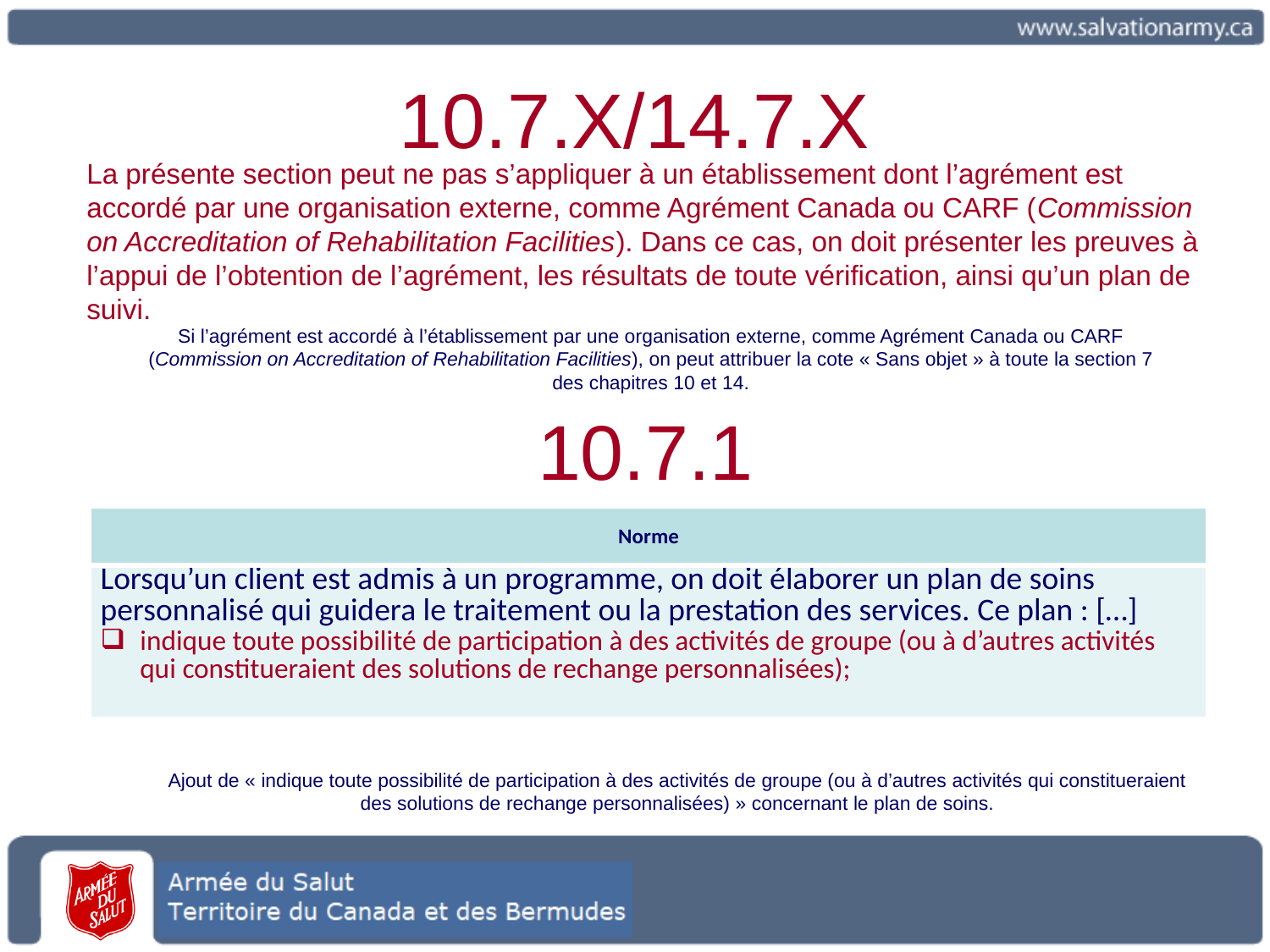

# 10.7.X/14.7.X
La présente section peut ne pas s’appliquer à un établissement dont l’agrément est accordé par une organisation externe, comme Agrément Canada ou CARF (Commission on Accreditation of Rehabilitation Facilities). Dans ce cas, on doit présenter les preuves à l’appui de l’obtention de l’agrément, les résultats de toute vérification, ainsi qu’un plan de suivi.
Si l’agrément est accordé à l’établissement par une organisation externe, comme Agrément Canada ou CARF (Commission on Accreditation of Rehabilitation Facilities), on peut attribuer la cote « Sans objet » à toute la section 7 des chapitres 10 et 14.

10.7.1
| Norme |
| --- |
| Lorsqu’un client est admis à un programme, on doit élaborer un plan de soins personnalisé qui guidera le traitement ou la prestation des services. Ce plan : […] indique toute possibilité de participation à des activités de groupe (ou à d’autres activités qui constitueraient des solutions de rechange personnalisées); |
Ajout de « indique toute possibilité de participation à des activités de groupe (ou à d’autres activités qui constitueraient des solutions de rechange personnalisées) » concernant le plan de soins.